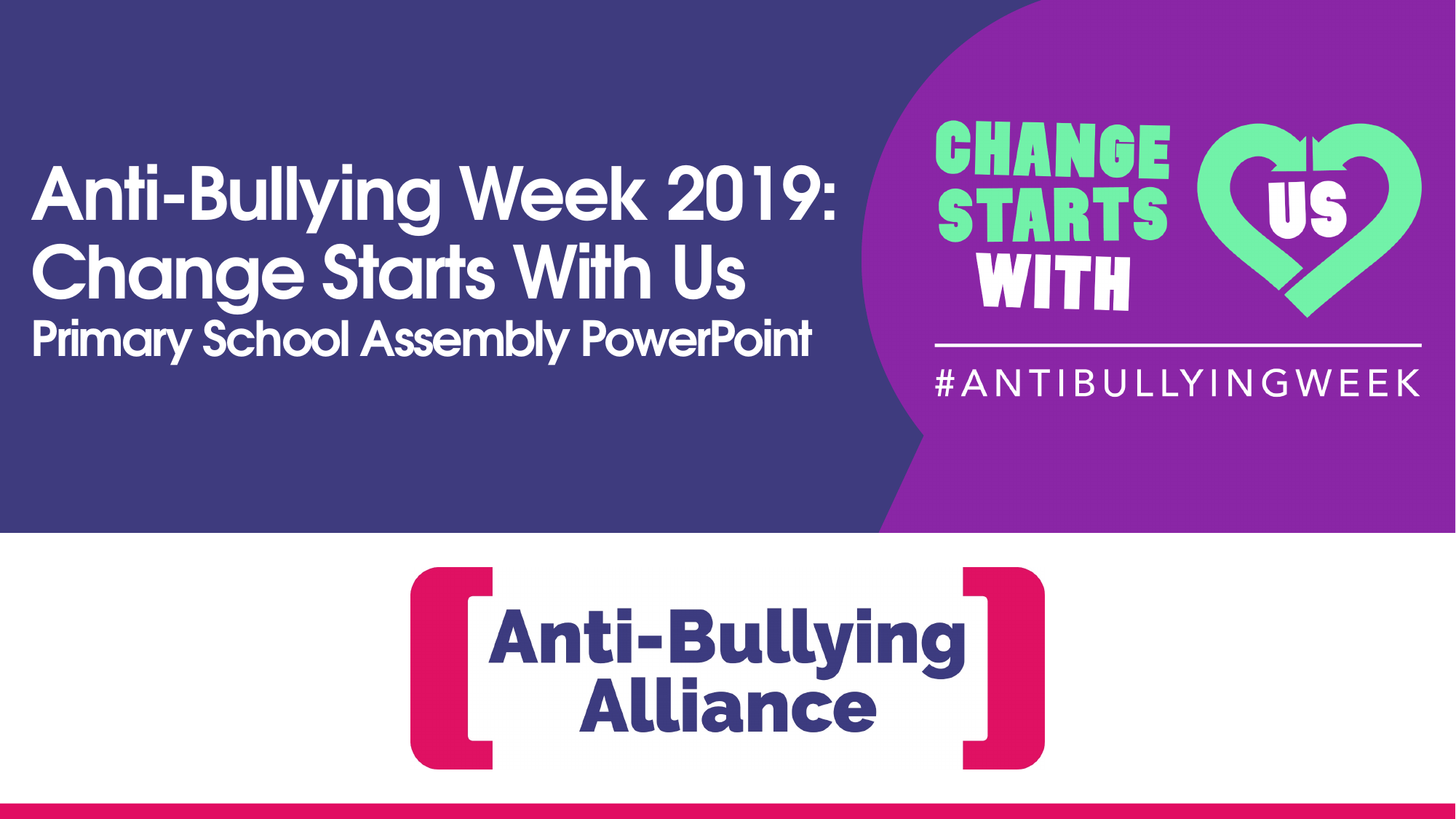

# Anti-Bullying Week 2019: Change Starts With Us Primary School Assembly PowerPoint